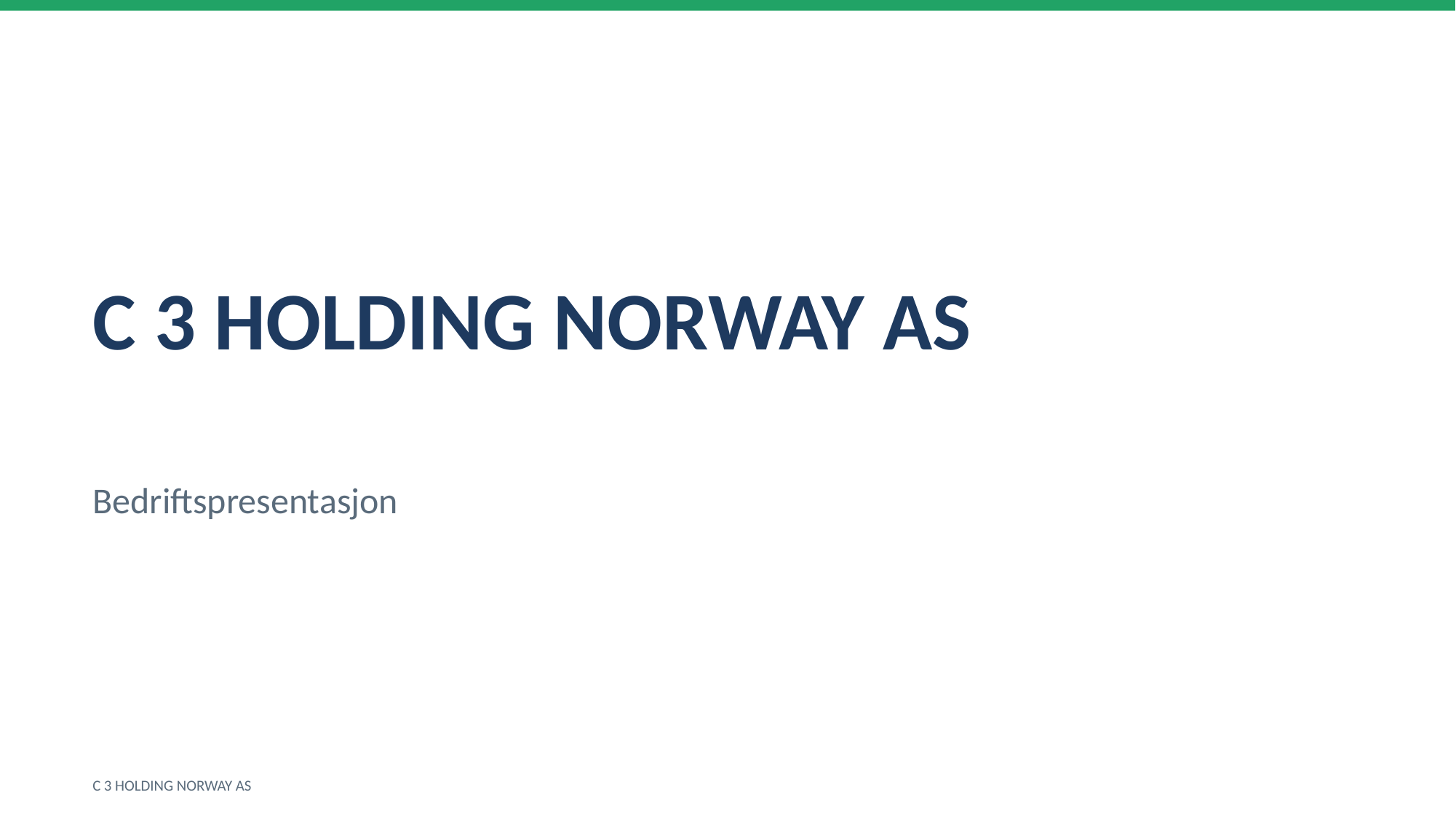

C 3 HOLDING NORWAY AS
Bedriftspresentasjon
C 3 HOLDING NORWAY AS